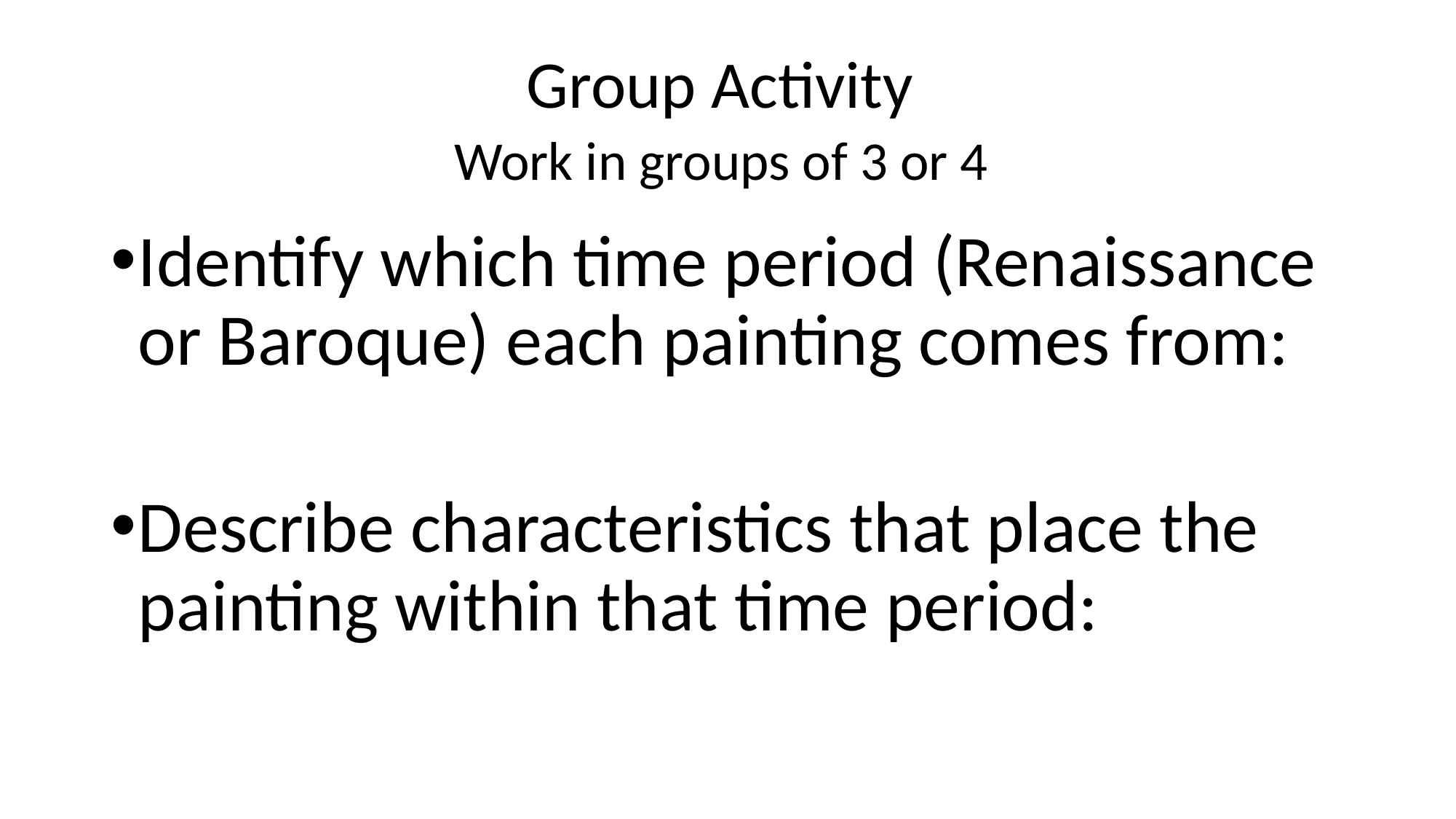

# Group Activity Work in groups of 3 or 4
Identify which time period (Renaissance or Baroque) each painting comes from:

Describe characteristics that place the painting within that time period: